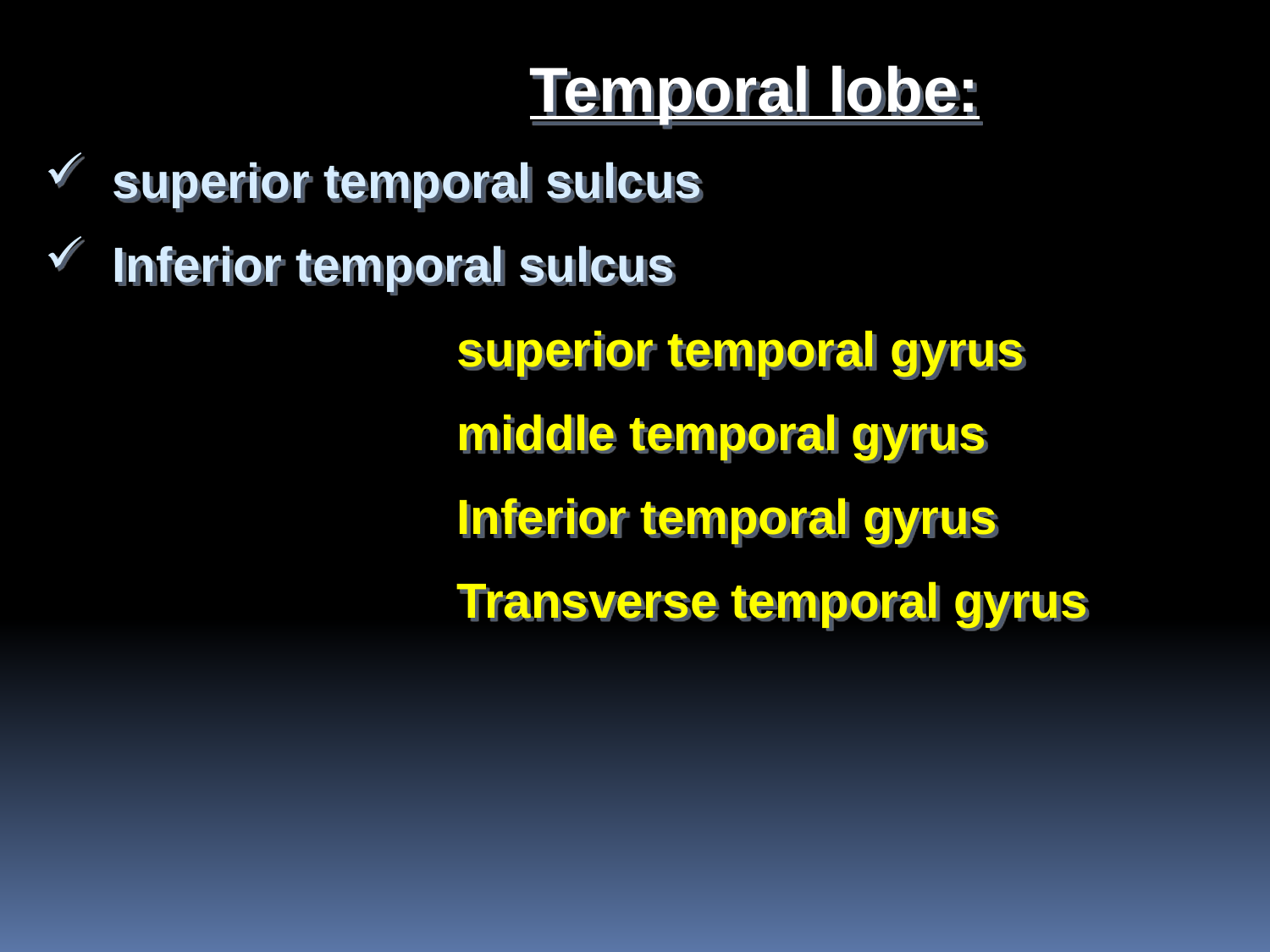

Temporal lobe:
  superior temporal sulcus
  Inferior temporal sulcus
                              superior temporal gyrus
                              middle temporal gyrus
                              Inferior temporal gyrus
                              Transverse temporal gyrus